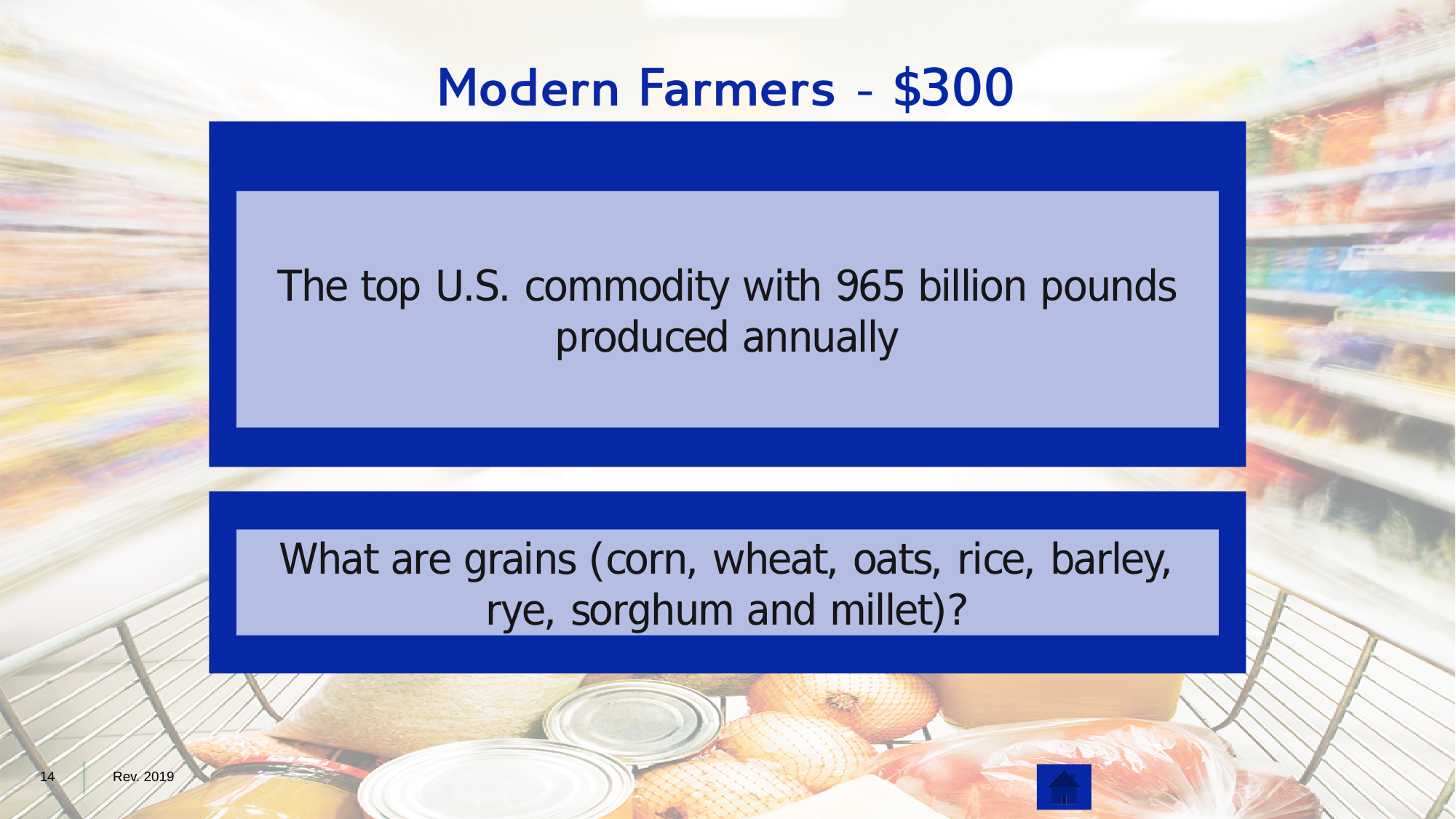

# Modern Farmers - $300

The top U.S. commodity with 965 billion pounds produced annually

What are grains (corn, wheat, oats, rice, barley, rye, sorghum and millet)?